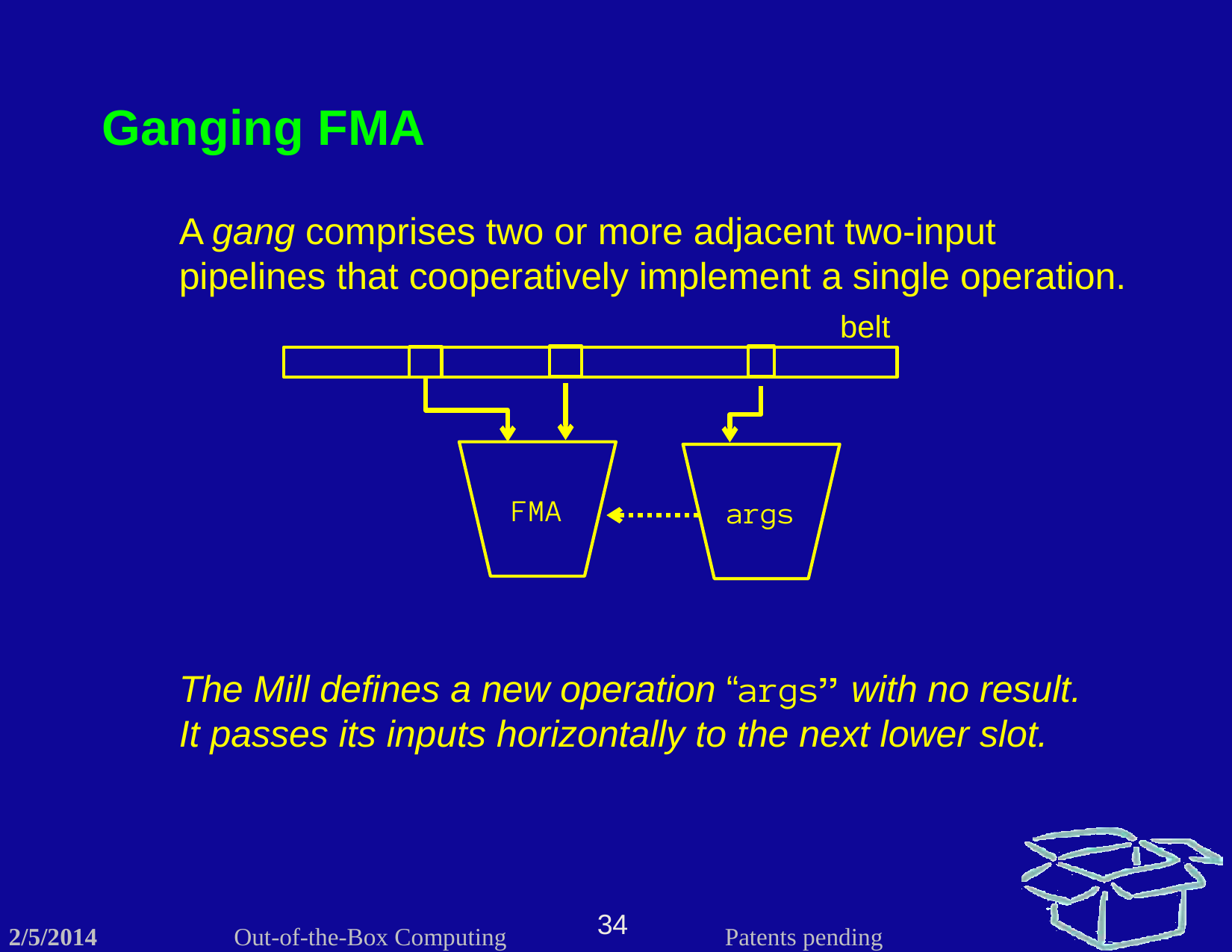

Ganging FMA
A gang comprises two or more adjacent two-input pipelines that cooperatively implement a single operation.
belt

FMA

args

The Mill defines a new operation “args” with no result.
It passes its inputs horizontally to the next lower slot.